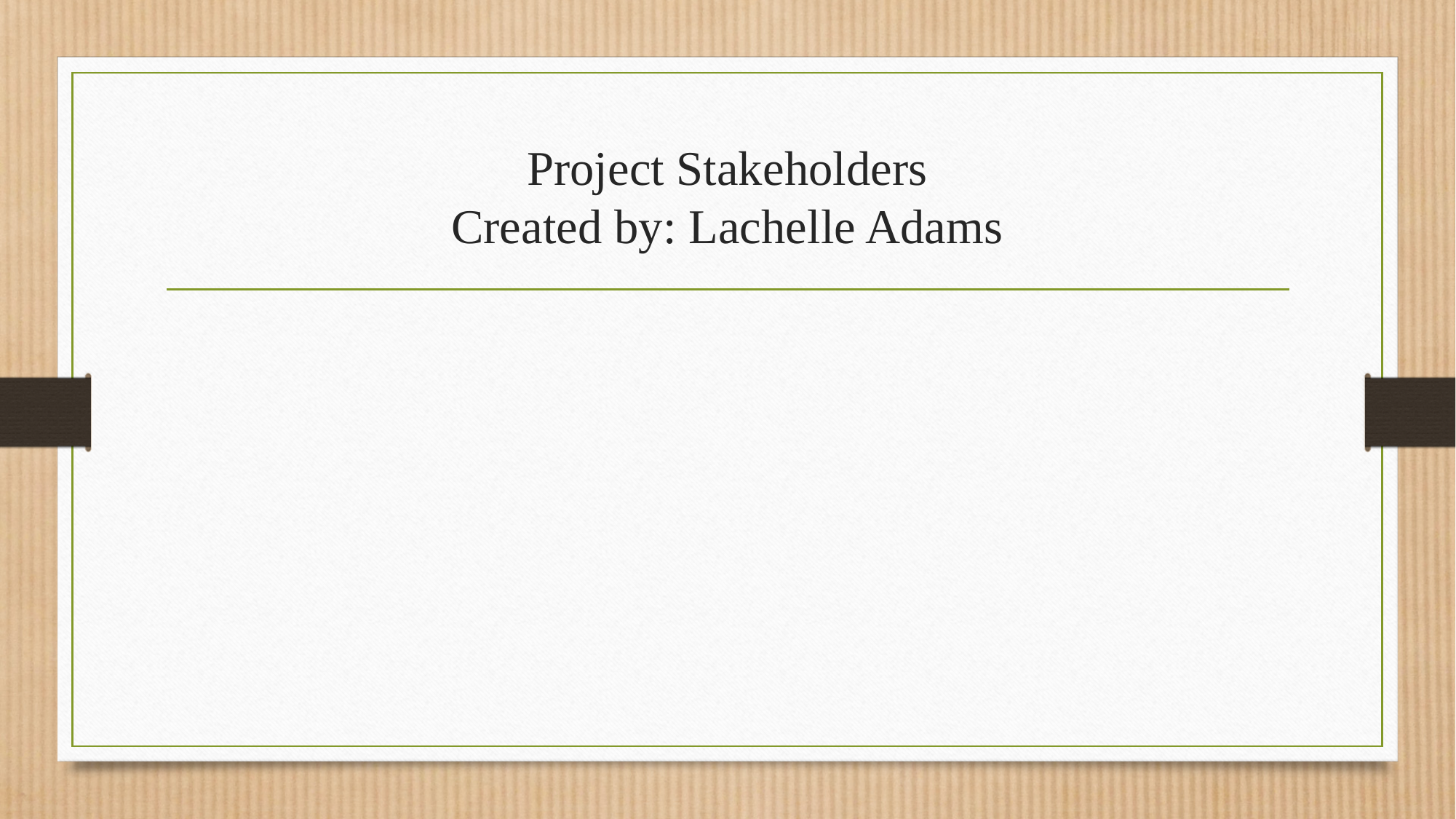

# Project Stakeholders Created by: Lachelle Adams